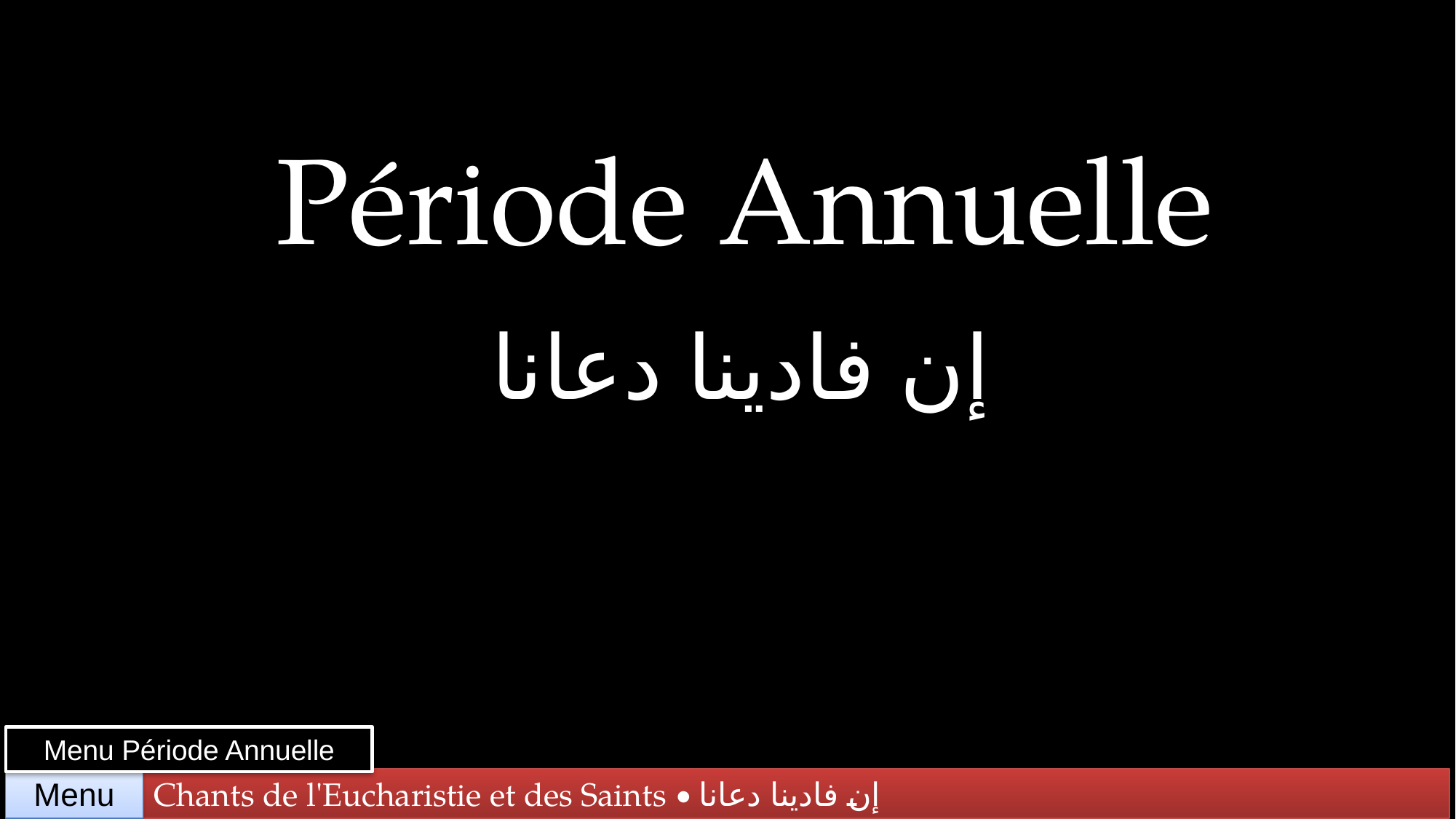

Période Annuelle
إن فادينا دعانا
Menu Période Annuelle
Chants de l'Eucharistie et des Saints • إن فادينا دعانا
Menu